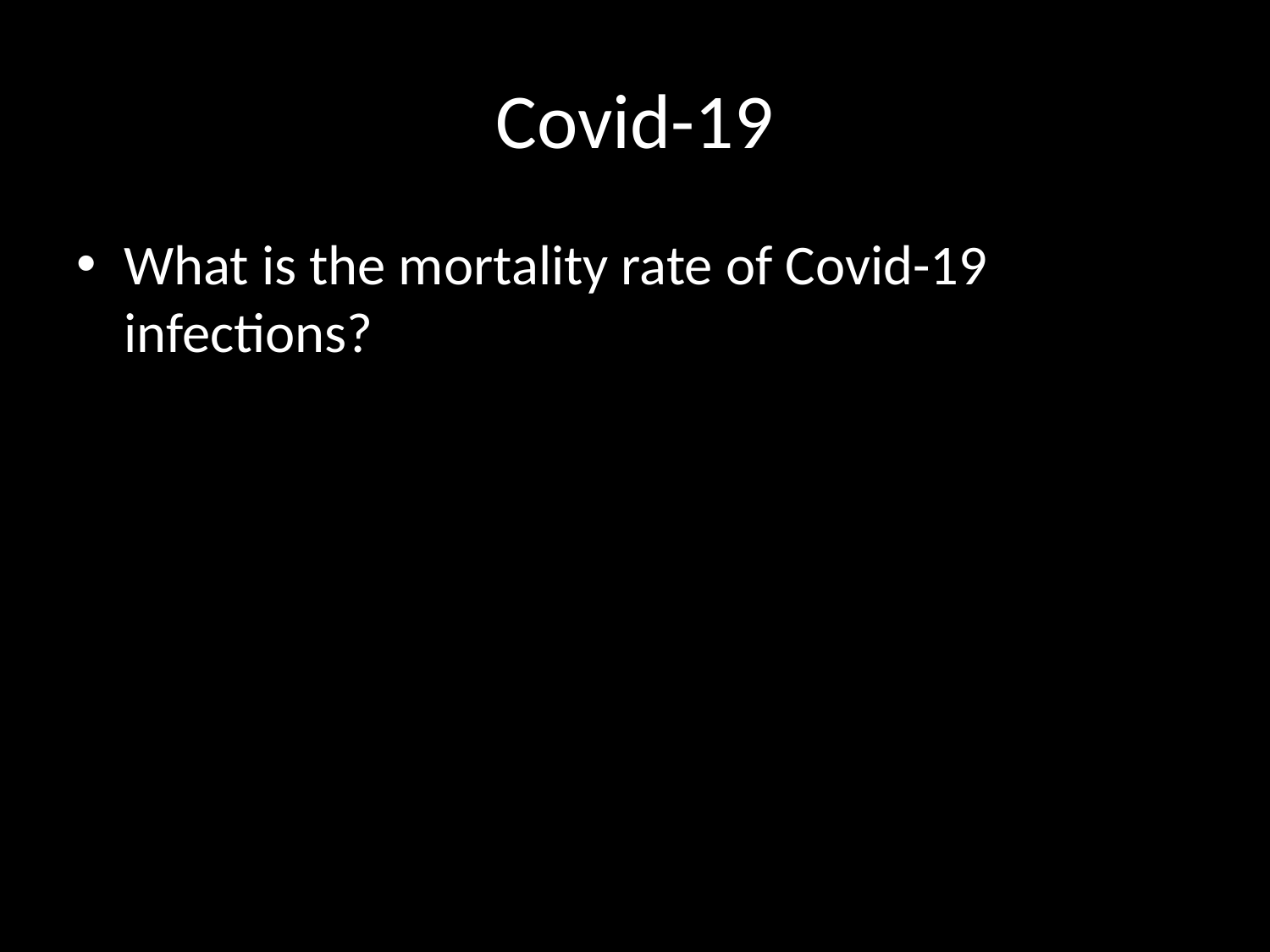

# Covid-19
What is the mortality rate of Covid-19 infections?